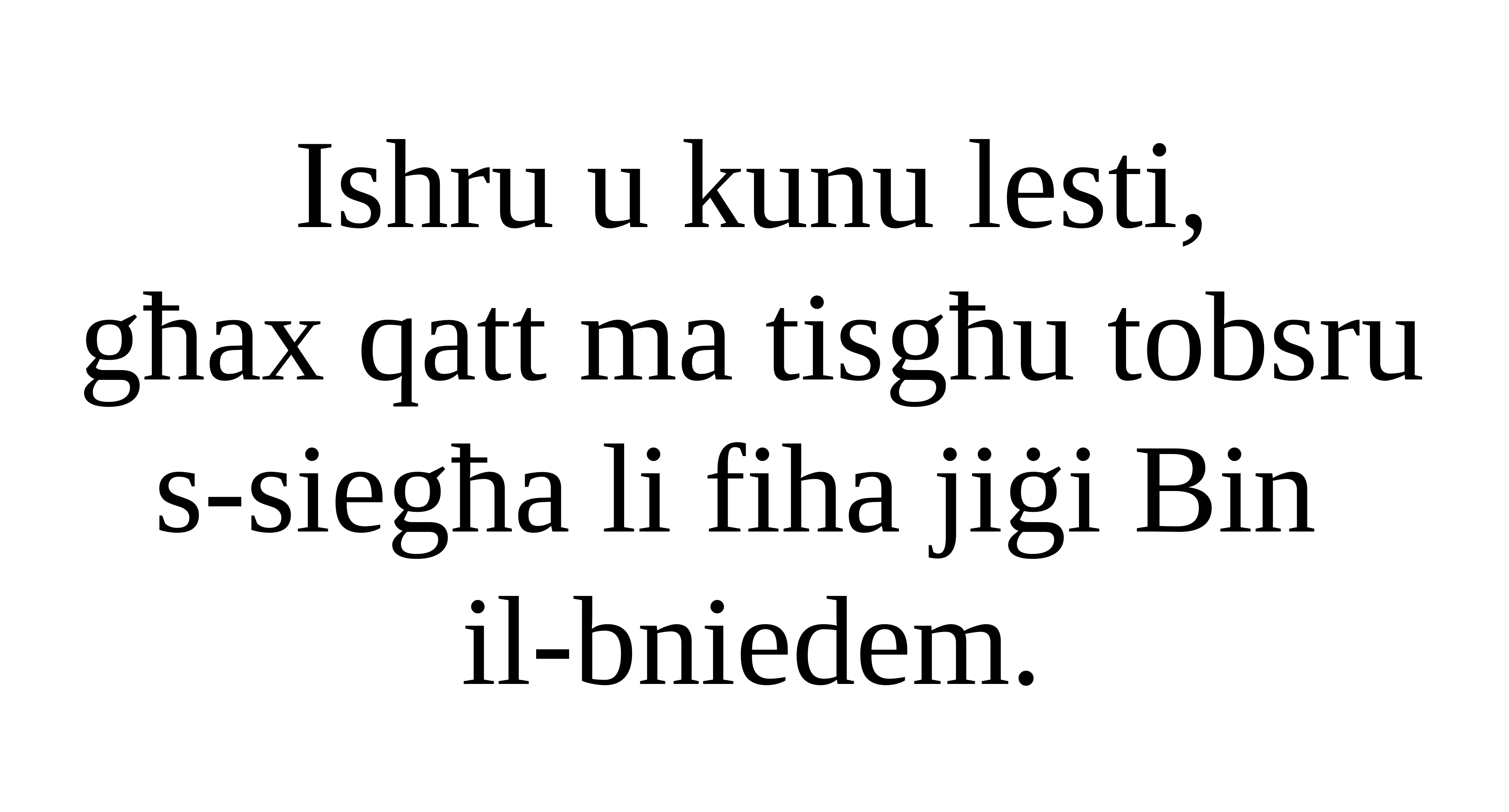

Ishru u kunu lesti,
għax qatt ma tisgħu tobsru s-siegħa li fiha jiġi Bin
il-bniedem.